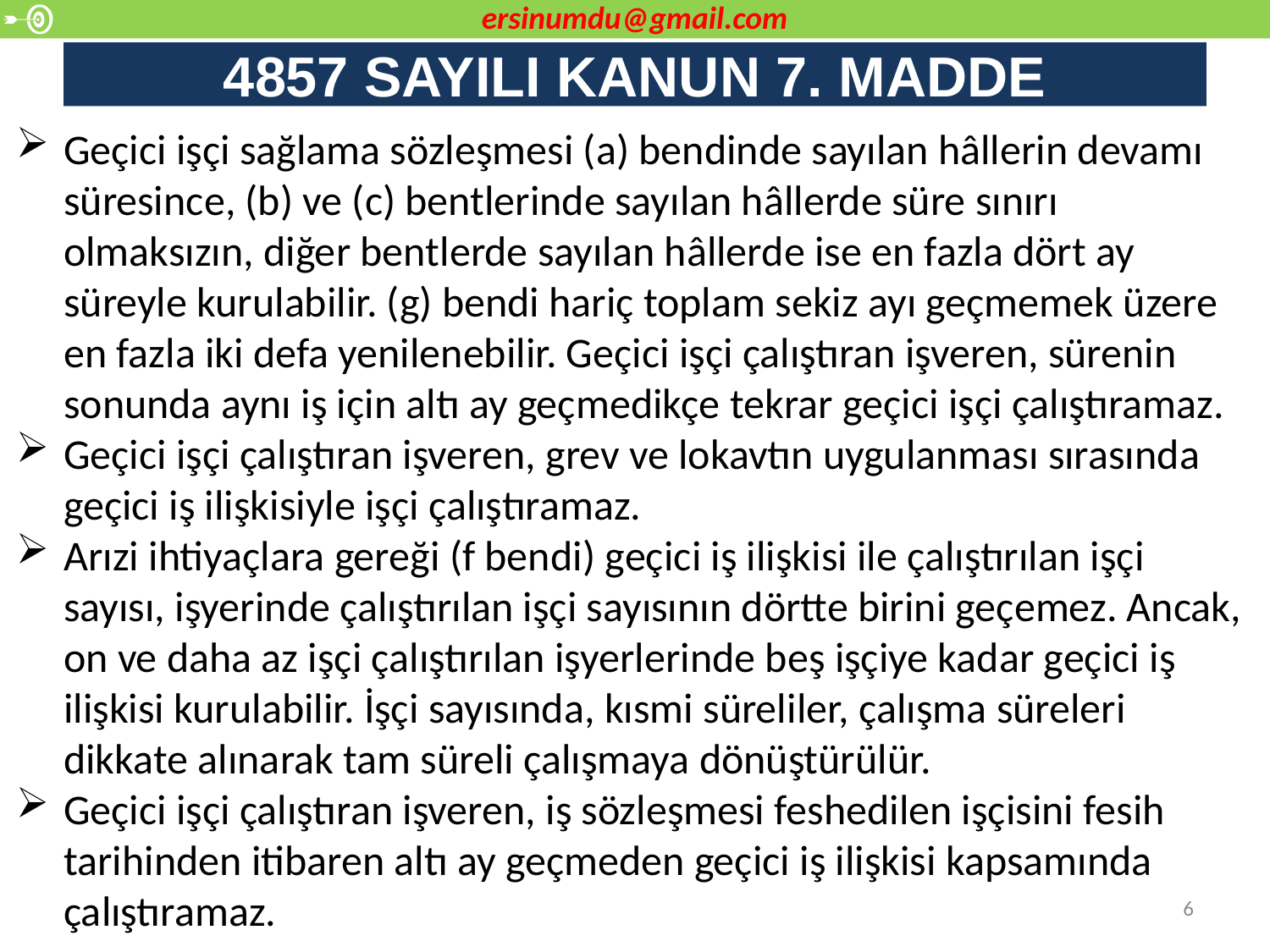

ersinumdu@gmail.com
# 4857 SAYILI KANUN 7. MADDE
Geçici işçi sağlama sözleşmesi (a) bendinde sayılan hâllerin devamı süresince, (b) ve (c) bentlerinde sayılan hâllerde süre sınırı olmaksızın, diğer bentlerde sayılan hâllerde ise en fazla dört ay süreyle kurulabilir. (g) bendi hariç toplam sekiz ayı geçmemek üzere en fazla iki defa yenilenebilir. Geçici işçi çalıştıran işveren, sürenin sonunda aynı iş için altı ay geçmedikçe tekrar geçici işçi çalıştıramaz.
Geçici işçi çalıştıran işveren, grev ve lokavtın uygulanması sırasında geçici iş ilişkisiyle işçi çalıştıramaz.
Arızi ihtiyaçlara gereği (f bendi) geçici iş ilişkisi ile çalıştırılan işçi sayısı, işyerinde çalıştırılan işçi sayısının dörtte birini geçemez. Ancak, on ve daha az işçi çalıştırılan işyerlerinde beş işçiye kadar geçici iş ilişkisi kurulabilir. İşçi sayısında, kısmi süreliler, çalışma süreleri dikkate alınarak tam süreli çalışmaya dönüştürülür.
Geçici işçi çalıştıran işveren, iş sözleşmesi feshedilen işçisini fesih tarihinden itibaren altı ay geçmeden geçici iş ilişkisi kapsamında çalıştıramaz.
6